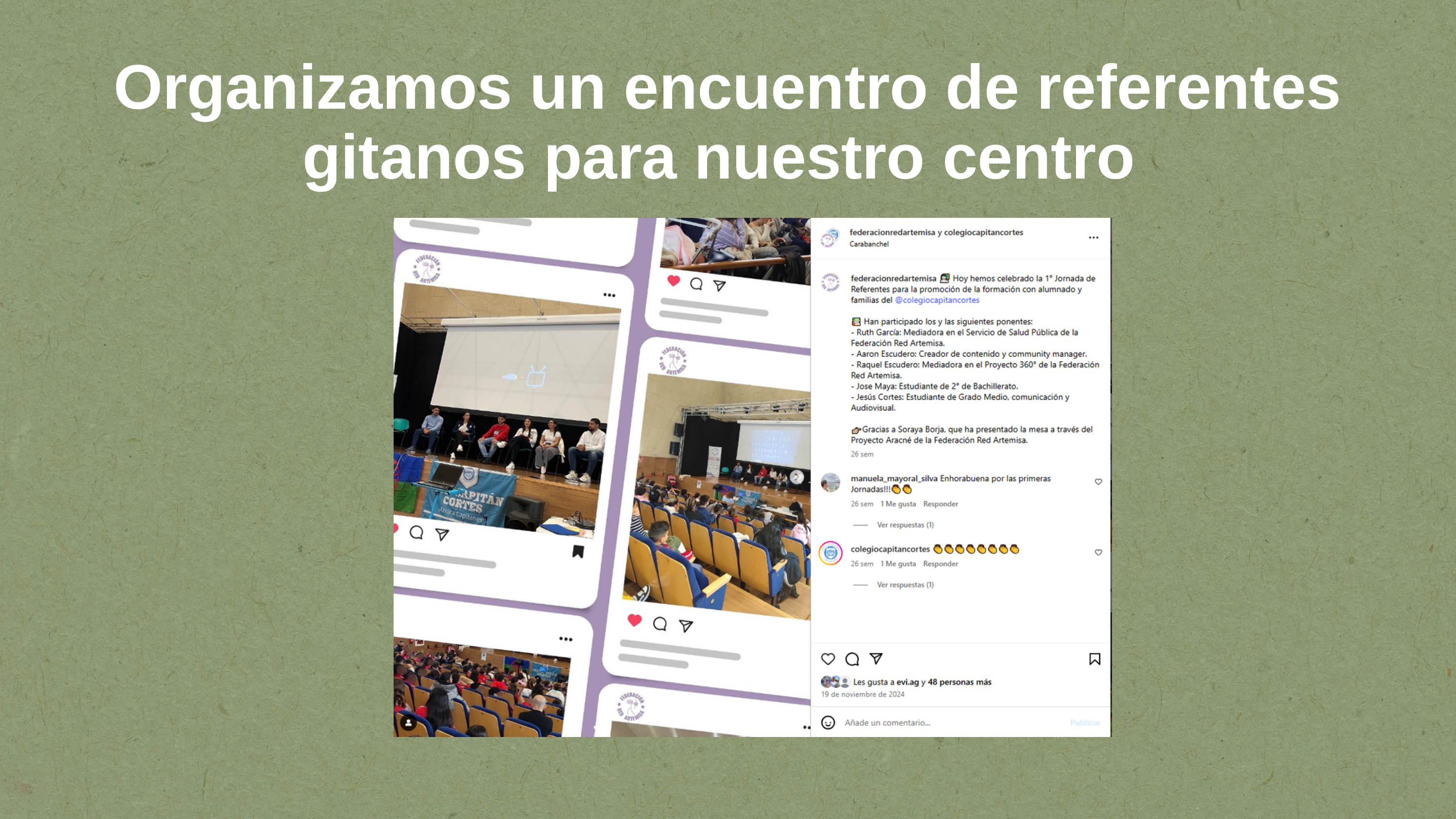

Organizamos un encuentro de referentes gitanos para nuestro centro